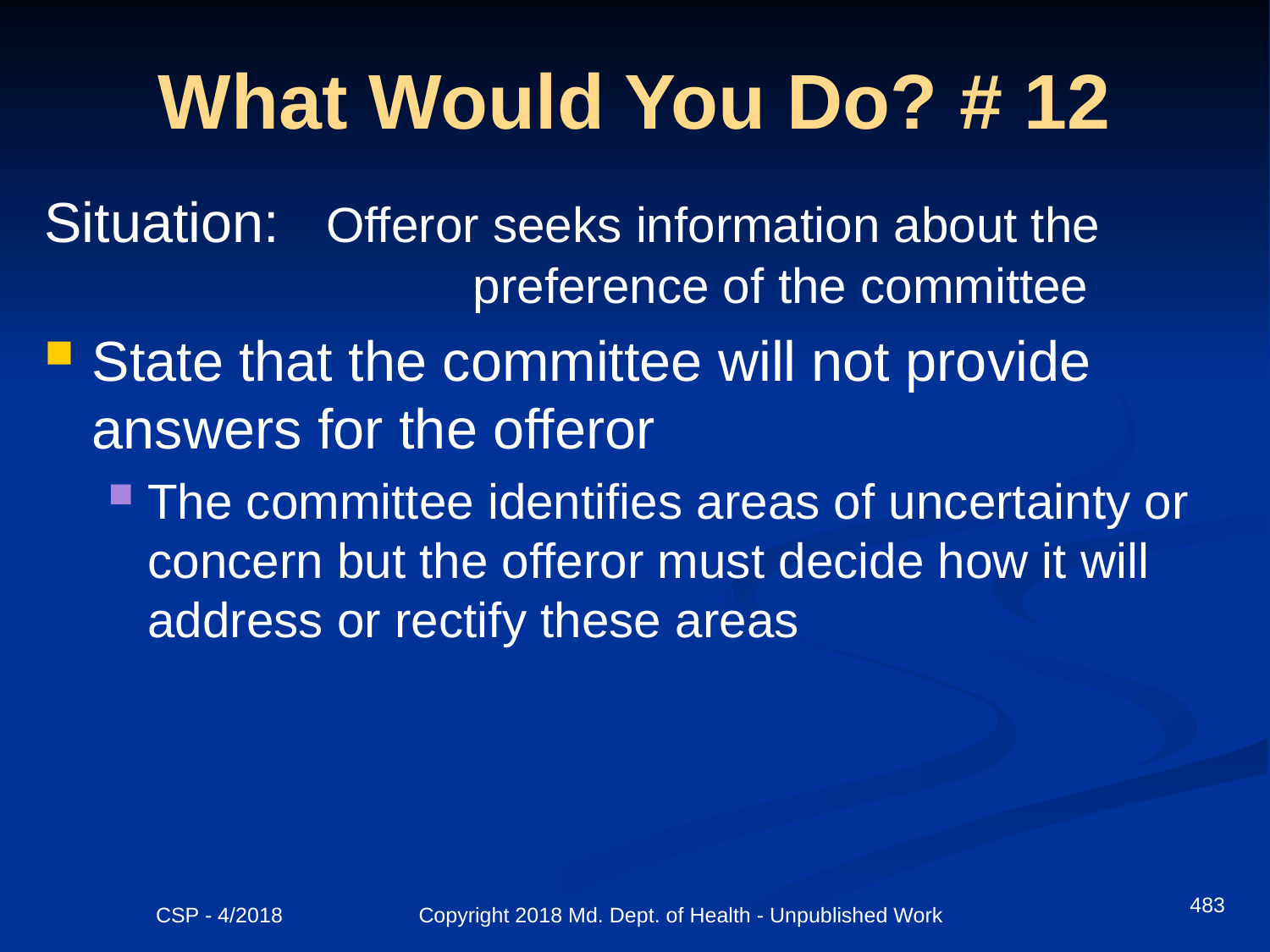

# What Would You Do? # 12
Situation:   Offeror seeks information about the 			preference of the committee
State that the committee will not provide answers for the offeror
The committee identifies areas of uncertainty or concern but the offeror must decide how it will address or rectify these areas
483
CSP - 4/2018                       Copyright 2018 Md. Dept. of Health - Unpublished Work